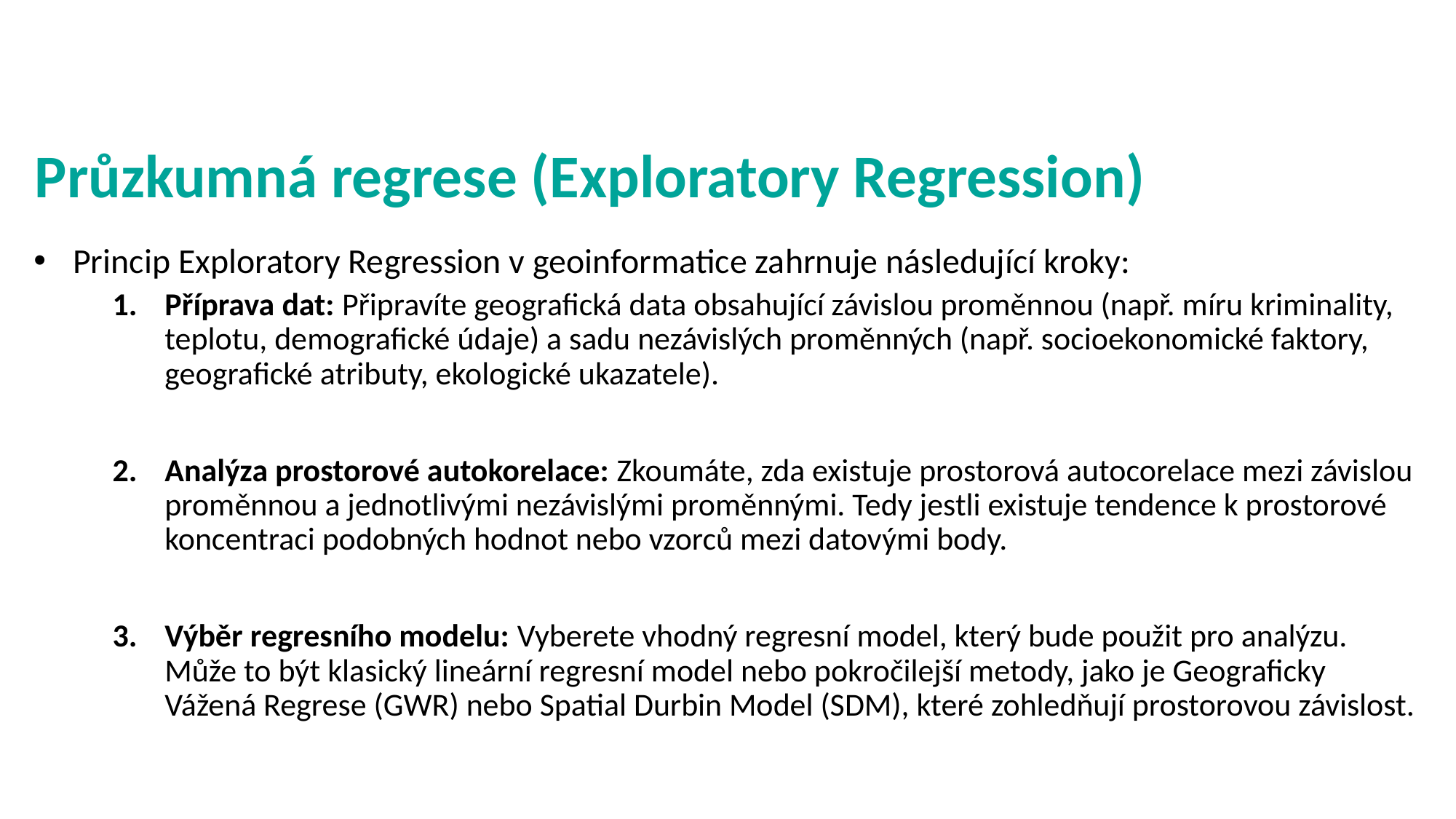

# Průzkumná regrese (Exploratory Regression)
Princip Exploratory Regression v geoinformatice zahrnuje následující kroky:
Příprava dat: Připravíte geografická data obsahující závislou proměnnou (např. míru kriminality, teplotu, demografické údaje) a sadu nezávislých proměnných (např. socioekonomické faktory, geografické atributy, ekologické ukazatele).

Analýza prostorové autokorelace: Zkoumáte, zda existuje prostorová autocorelace mezi závislou proměnnou a jednotlivými nezávislými proměnnými. Tedy jestli existuje tendence k prostorové koncentraci podobných hodnot nebo vzorců mezi datovými body.

Výběr regresního modelu: Vyberete vhodný regresní model, který bude použit pro analýzu. Může to být klasický lineární regresní model nebo pokročilejší metody, jako je Geograficky Vážená Regrese (GWR) nebo Spatial Durbin Model (SDM), které zohledňují prostorovou závislost.